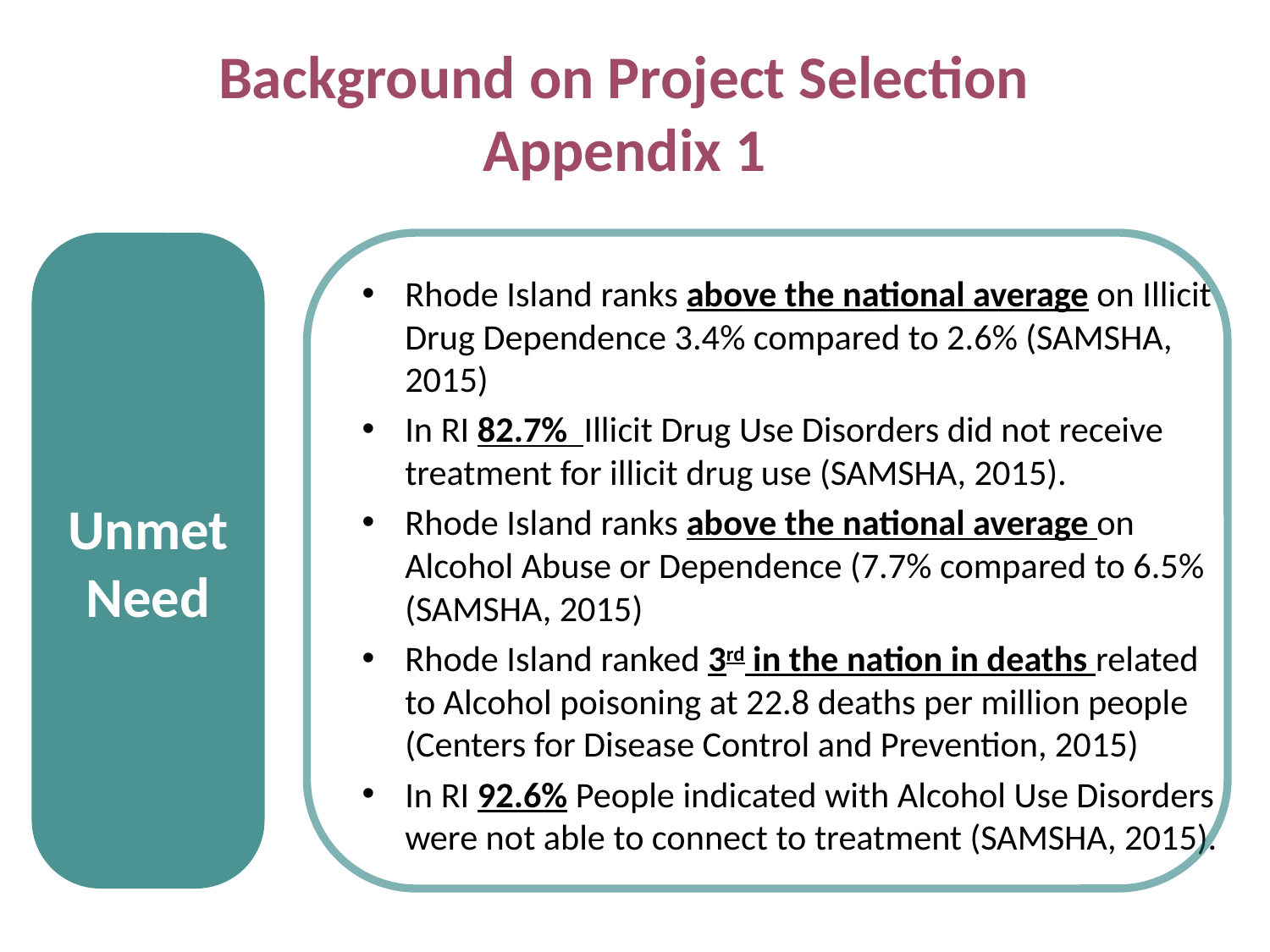

# Background on Project Selection Appendix 1
Unmet Need

Rhode Island ranks above the national average on Illicit Drug Dependence 3.4% compared to 2.6% (SAMSHA, 2015)
In RI 82.7%  Illicit Drug Use Disorders did not receive treatment for illicit drug use (SAMSHA, 2015).
Rhode Island ranks above the national average on Alcohol Abuse or Dependence (7.7% compared to 6.5% (SAMSHA, 2015)
Rhode Island ranked 3rd in the nation in deaths related to Alcohol poisoning at 22.8 deaths per million people  (Centers for Disease Control and Prevention, 2015)
In RI 92.6% People indicated with Alcohol Use Disorders were not able to connect to treatment (SAMSHA, 2015).